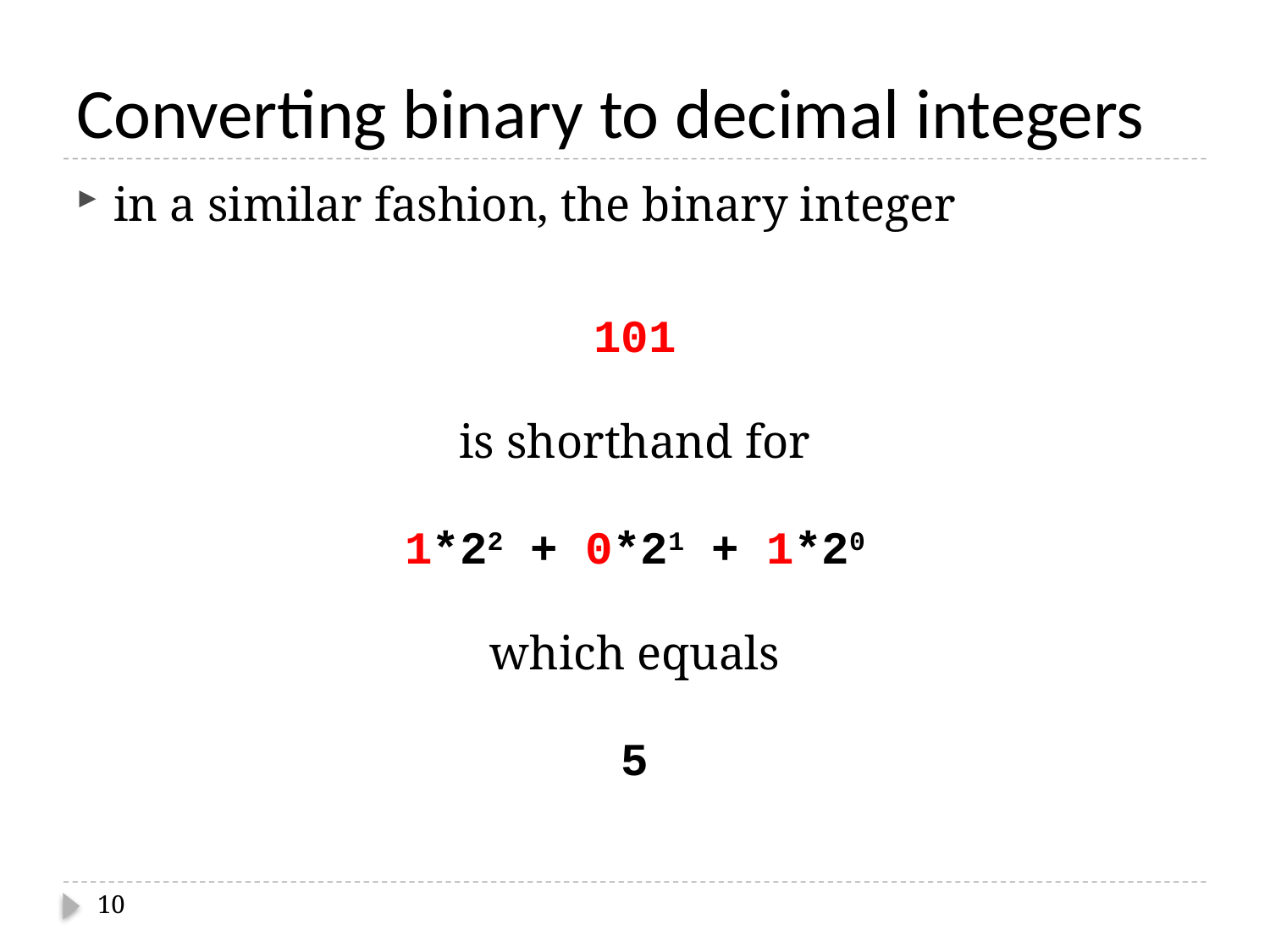

# Converting binary to decimal integers
in a similar fashion, the binary integer

101

is shorthand for

1*22 + 0*21 + 1*20

which equals

5
10